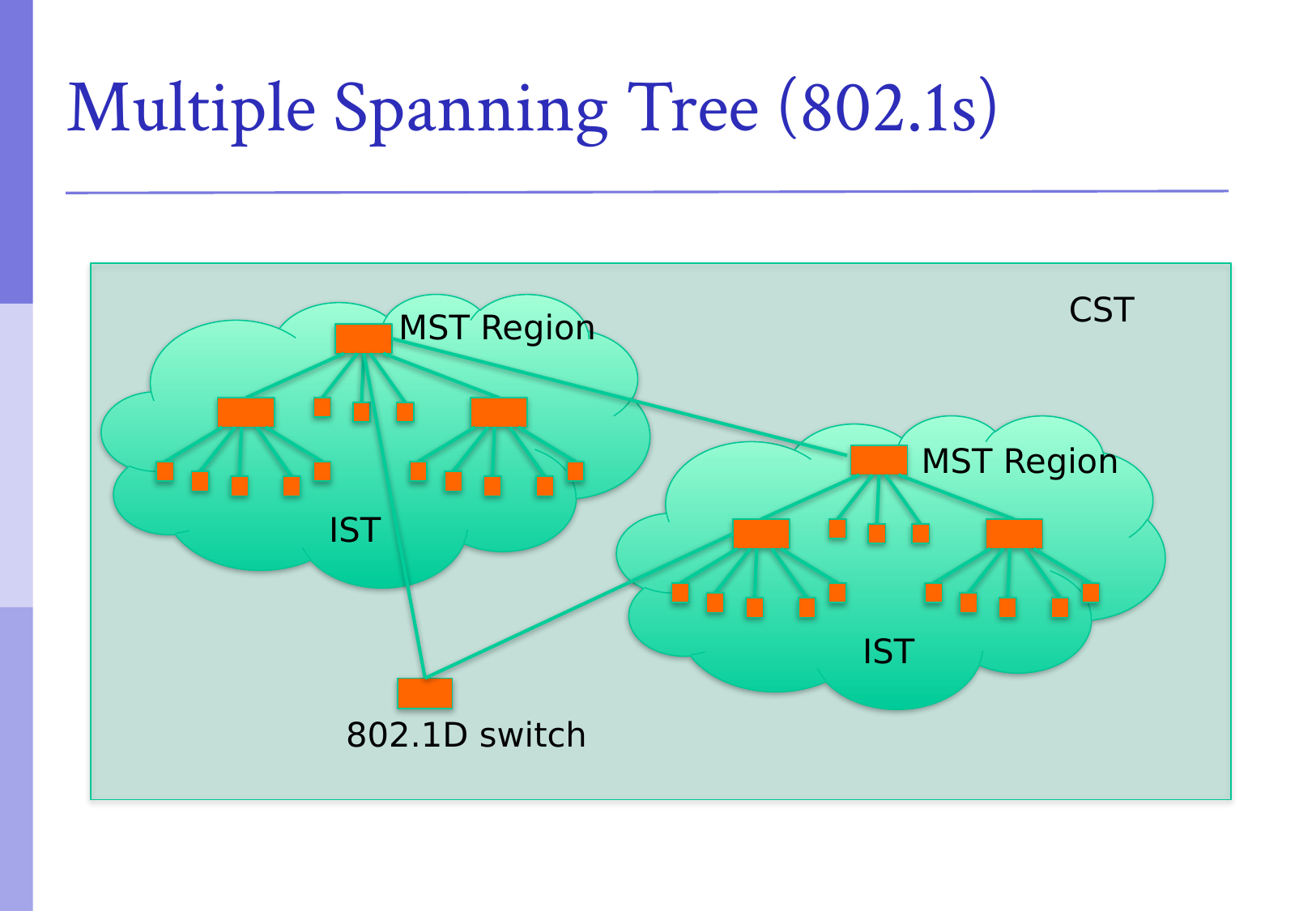

# Multiple Spanning Tree (802.1s)

CST
MST Region

MST Region
IST
IST

802.1D switch